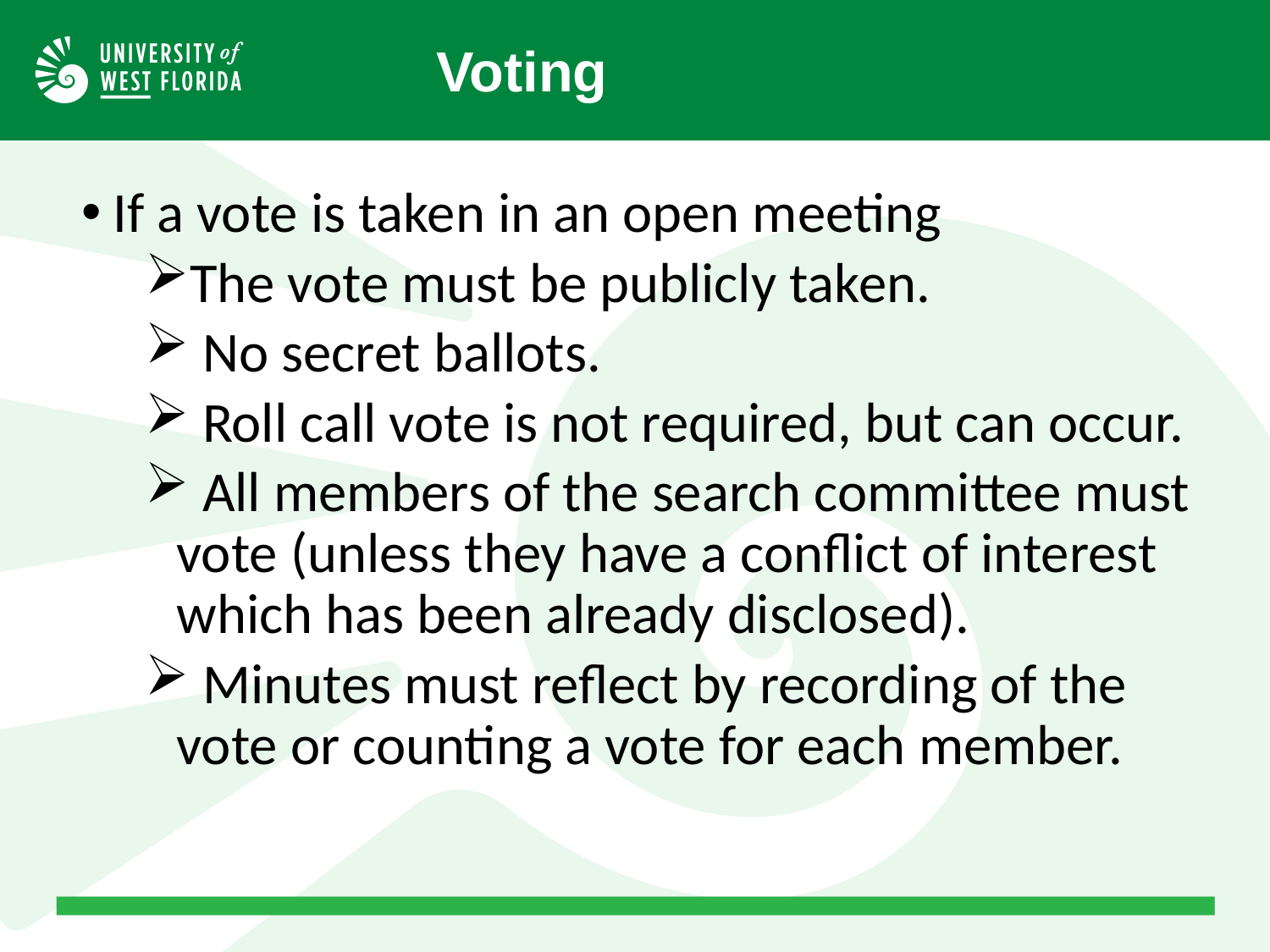

Voting
If a vote is taken in an open meeting
The vote must be publicly taken.
 No secret ballots.
 Roll call vote is not required, but can occur.
 All members of the search committee must vote (unless they have a conflict of interest which has been already disclosed).
 Minutes must reflect by recording of the vote or counting a vote for each member.